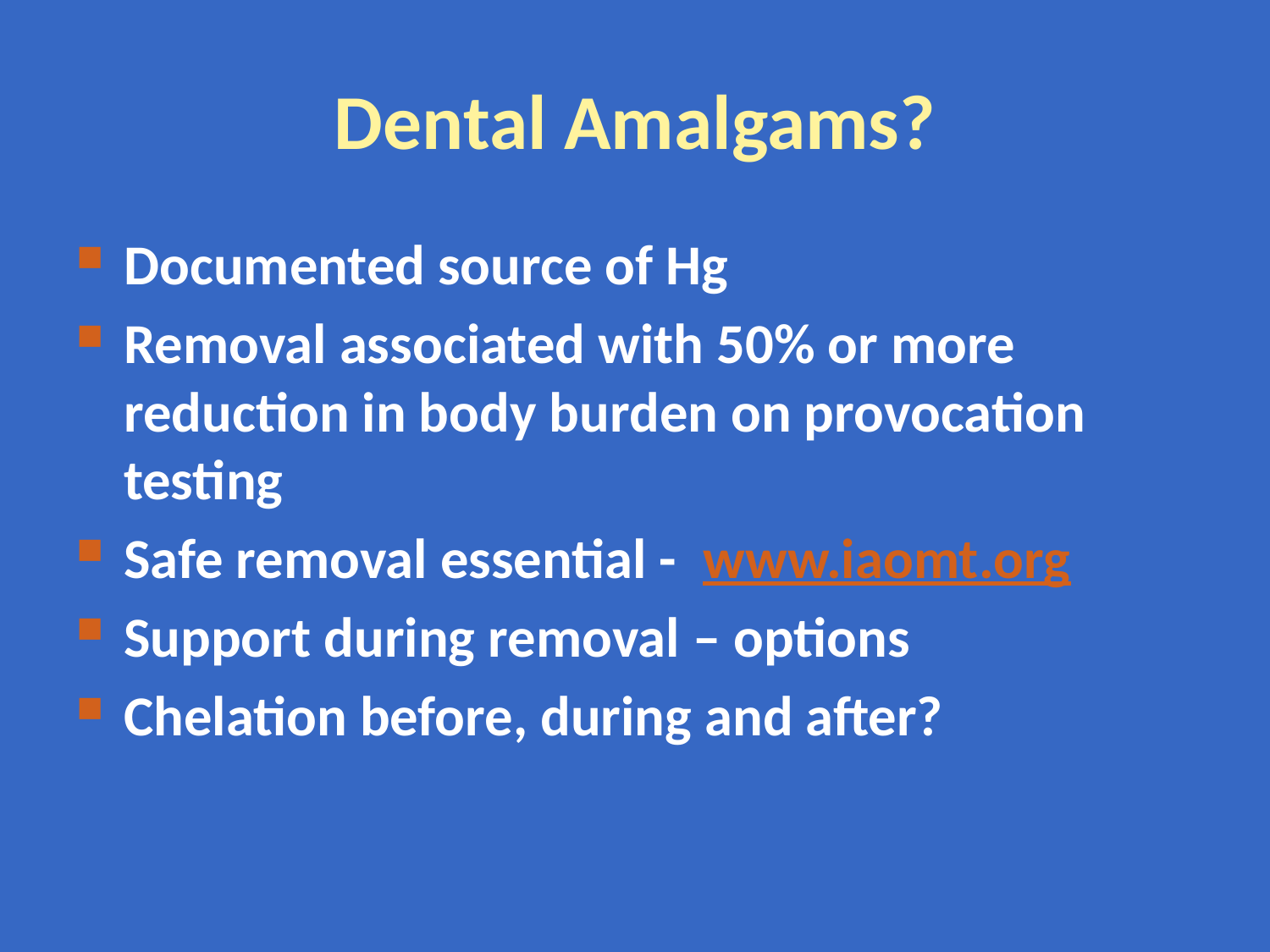

# Dental Amalgams?
Documented source of Hg
Removal associated with 50% or more reduction in body burden on provocation testing
Safe removal essential -  www.iaomt.org
Support during removal – options
Chelation before, during and after?